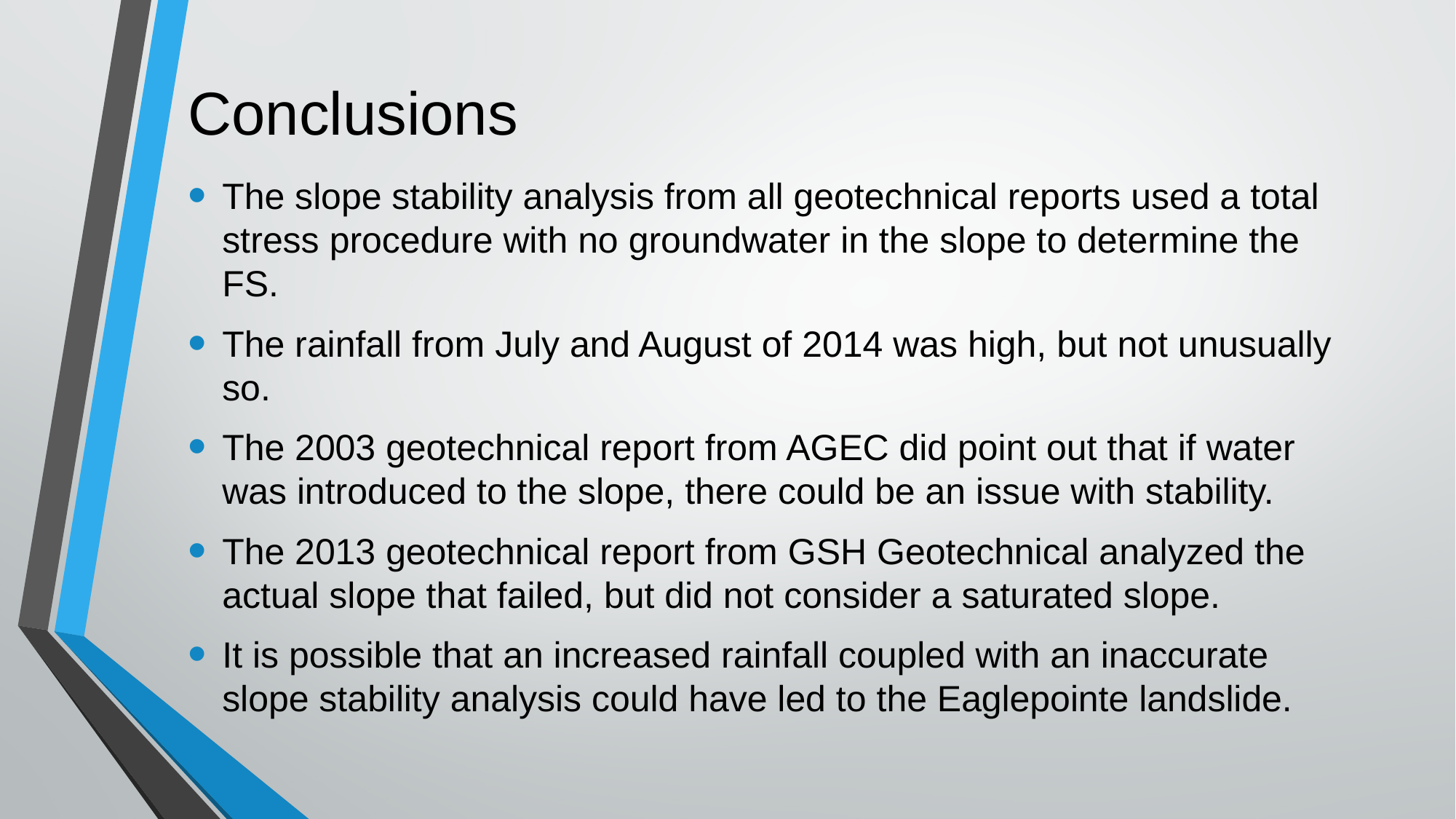

# Conclusions
The slope stability analysis from all geotechnical reports used a total stress procedure with no groundwater in the slope to determine the FS.
The rainfall from July and August of 2014 was high, but not unusually so.
The 2003 geotechnical report from AGEC did point out that if water was introduced to the slope, there could be an issue with stability.
The 2013 geotechnical report from GSH Geotechnical analyzed the actual slope that failed, but did not consider a saturated slope.
It is possible that an increased rainfall coupled with an inaccurate slope stability analysis could have led to the Eaglepointe landslide.